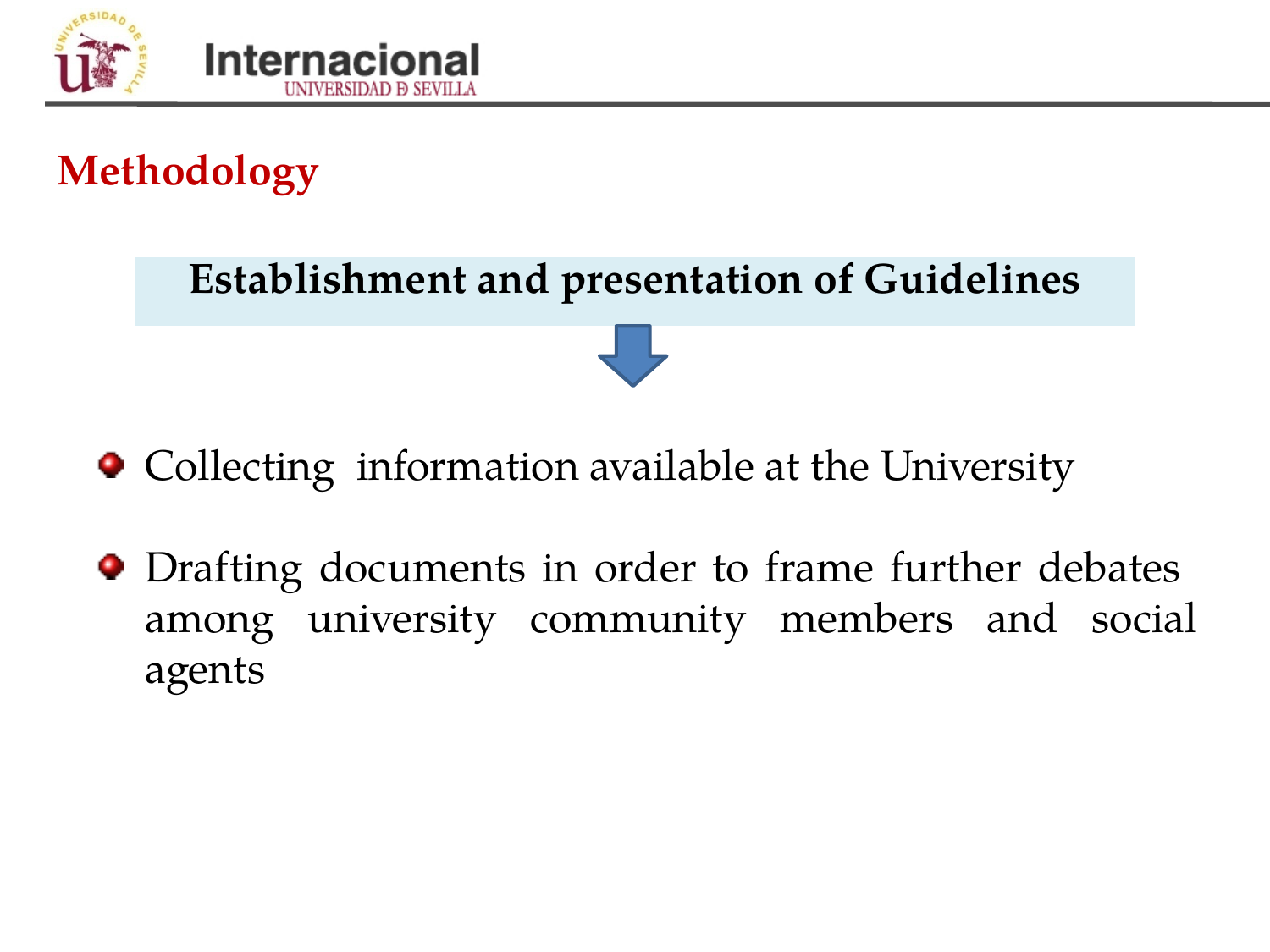

Methodology

| Establishment and presentation of Guidelines |
| --- |

Collecting  information available at the University

Drafting documents in order to frame further debates  among university community members and social agents